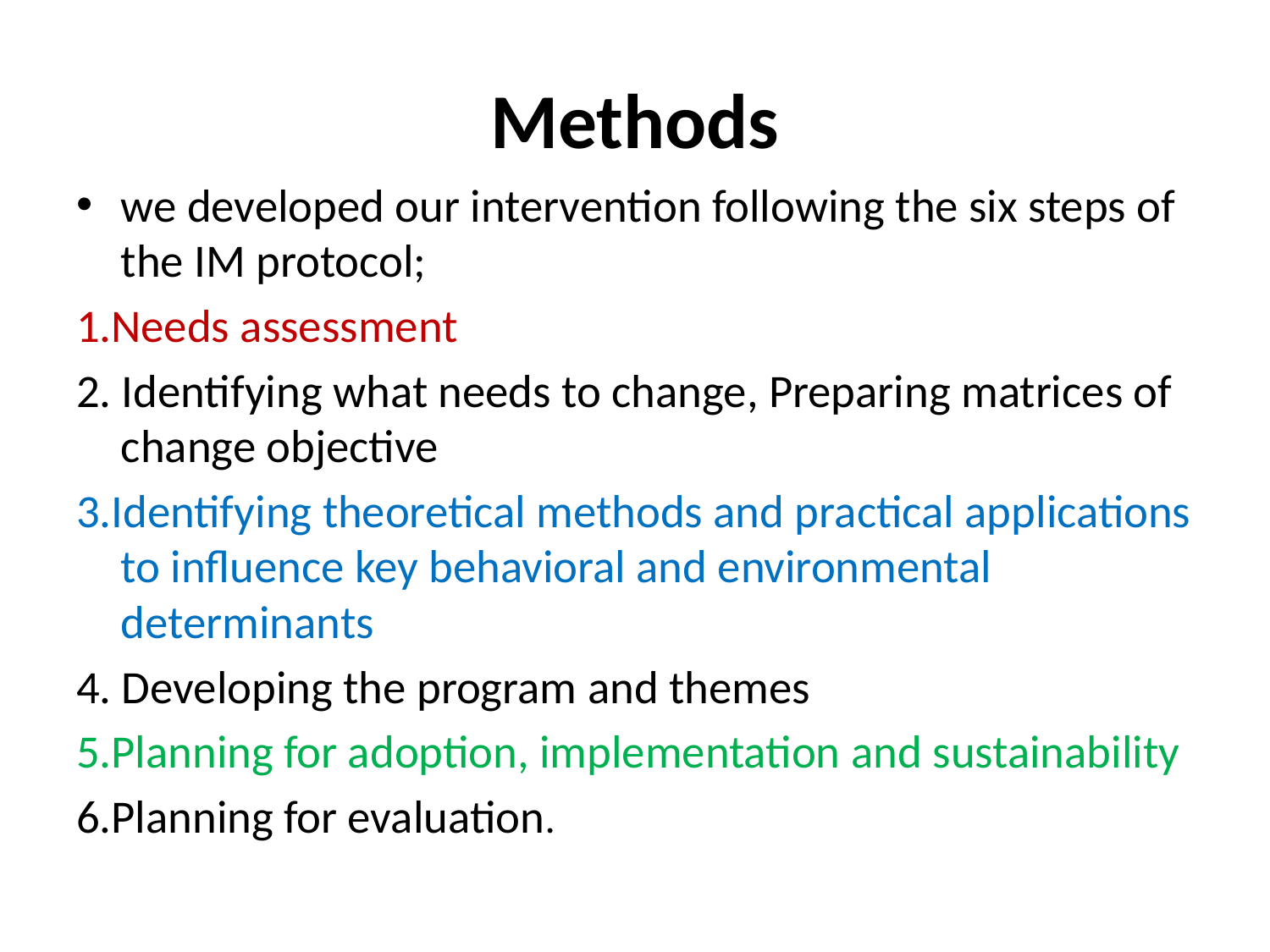

# Methods
we developed our intervention following the six steps of the IM protocol;
1.Needs assessment
2. Identifying what needs to change, Preparing matrices of change objective
3.Identifying theoretical methods and practical applications to influence key behavioral and environmental determinants
4. Developing the program and themes
5.Planning for adoption, implementation and sustainability
6.Planning for evaluation.